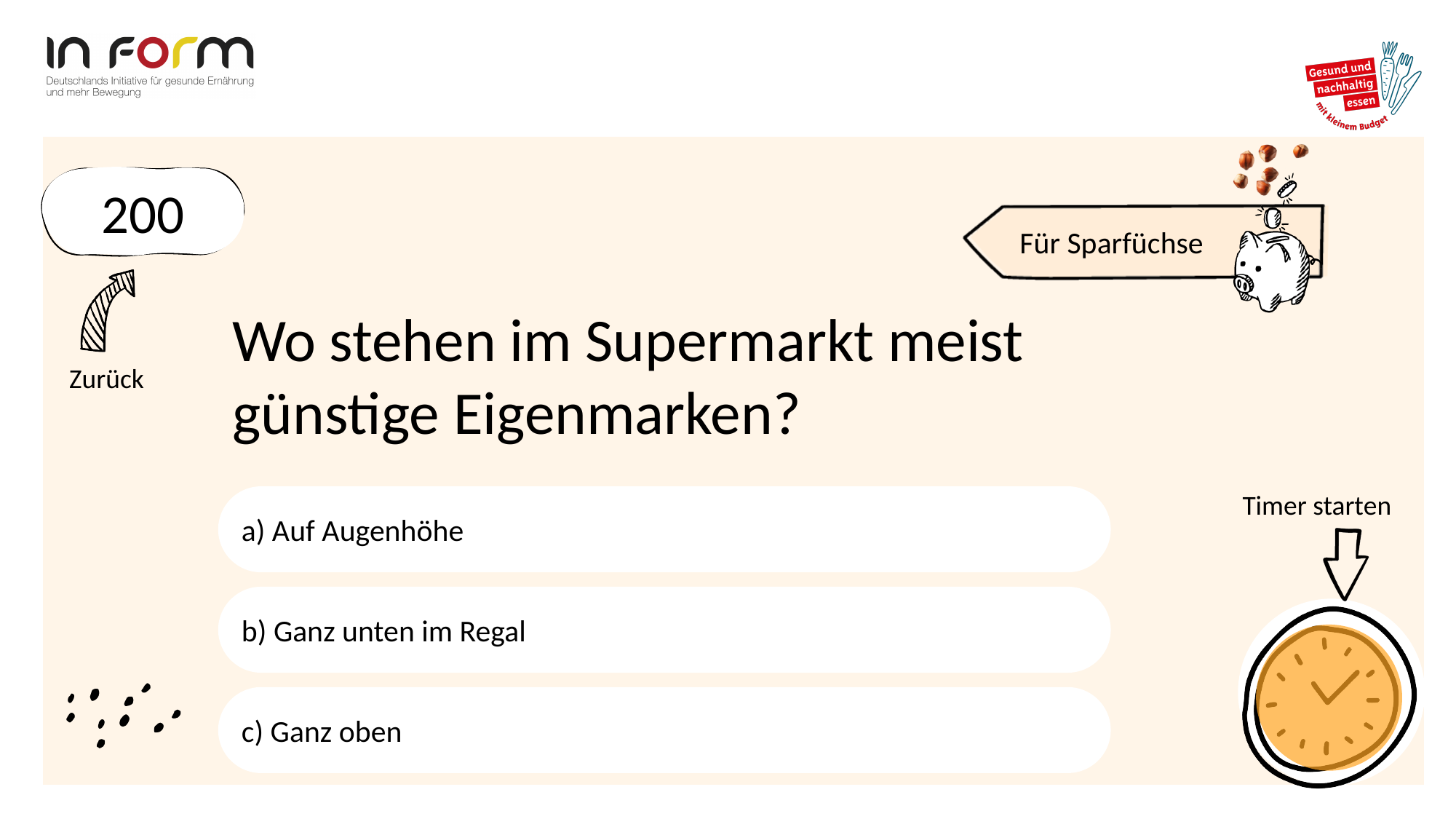

200
Wo stehen im Supermarkt meist günstige Eigenmarken?
a) Auf Augenhöhe
b) Ganz unten im Regal

c) Ganz oben